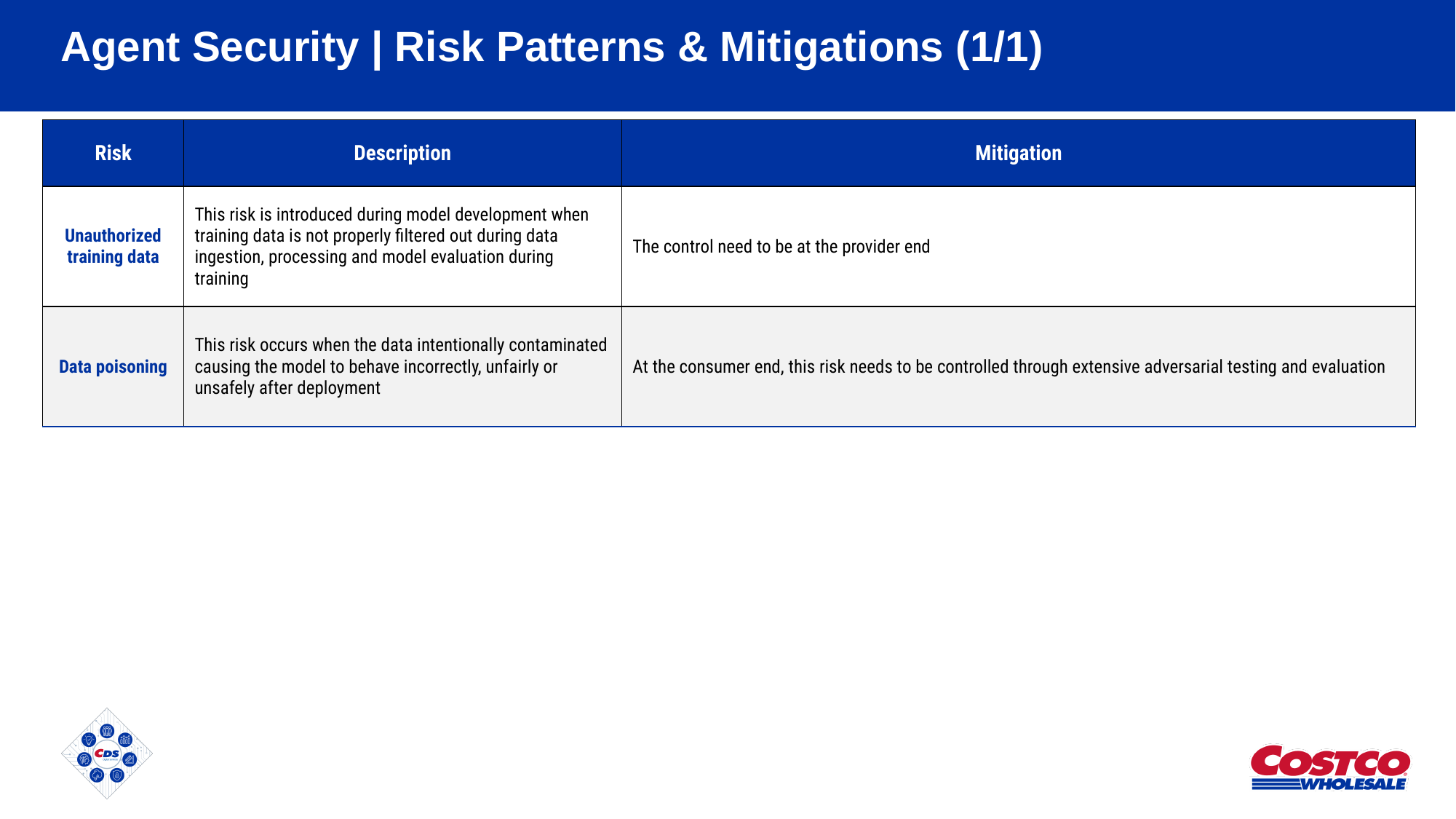

# Agent Security | Risk Patterns & Mitigations (1/1)
| Risk | Description | Mitigation |
| --- | --- | --- |
| Unauthorized training data | This risk is introduced during model development when training data is not properly filtered out during data ingestion, processing and model evaluation during training | The control need to be at the provider end |
| Data poisoning | This risk occurs when the data intentionally contaminated causing the model to behave incorrectly, unfairly or unsafely after deployment | At the consumer end, this risk needs to be controlled through extensive adversarial testing and evaluation |